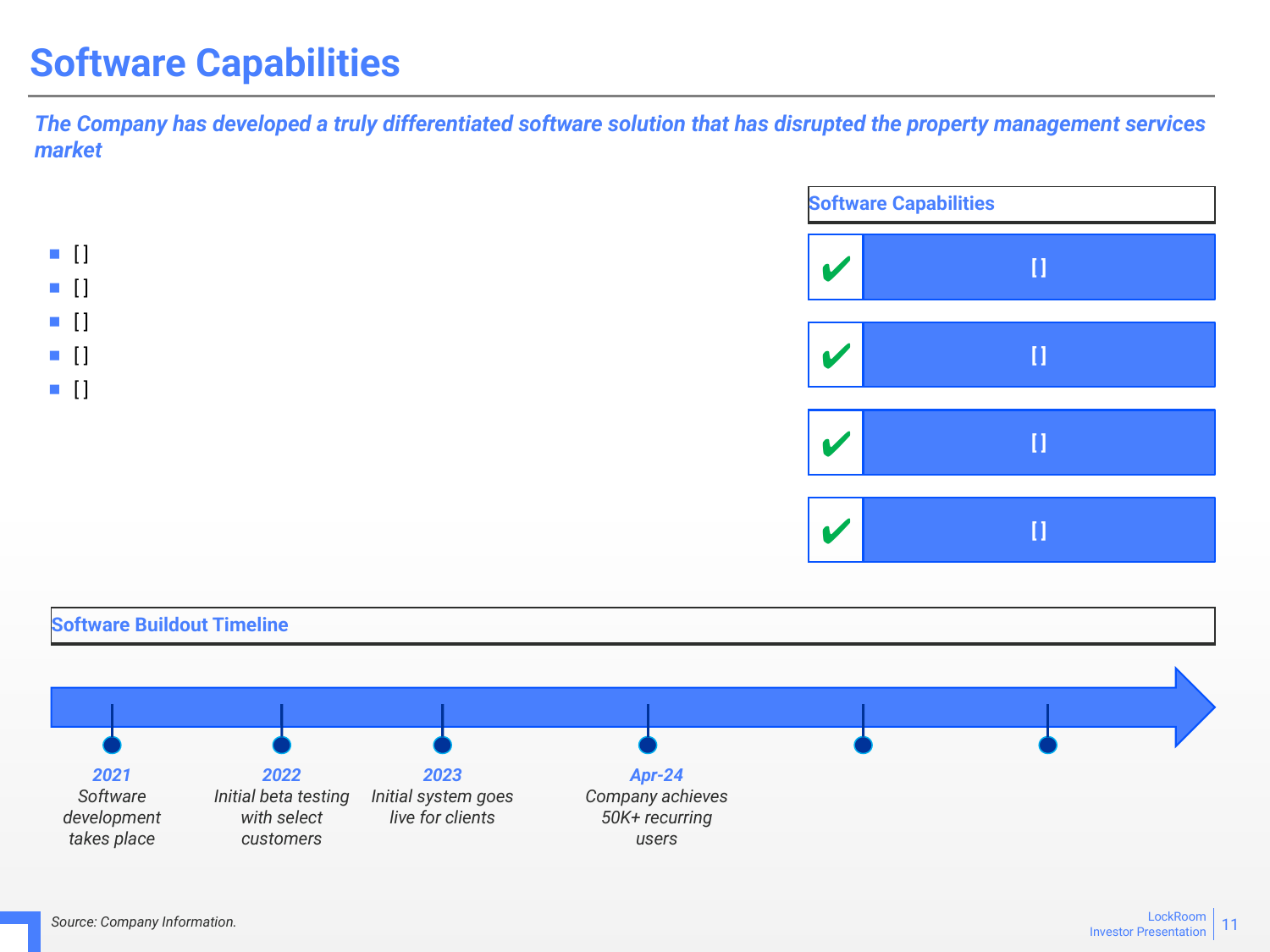

# Software Capabilities
The Company has developed a truly differentiated software solution that has disrupted the property management services market
Software Capabilities
✔
[ ]
[ ]
[ ]
[ ]
[ ]
[ ]
✔
[ ]
✔
[ ]
✔
[ ]
Software Buildout Timeline

2021
Software development takes place
2022
Initial beta testing with select customers
2023
Initial system goes live for clients
Apr-24
Company achieves 50K+ recurring users
11
Source: Company Information.